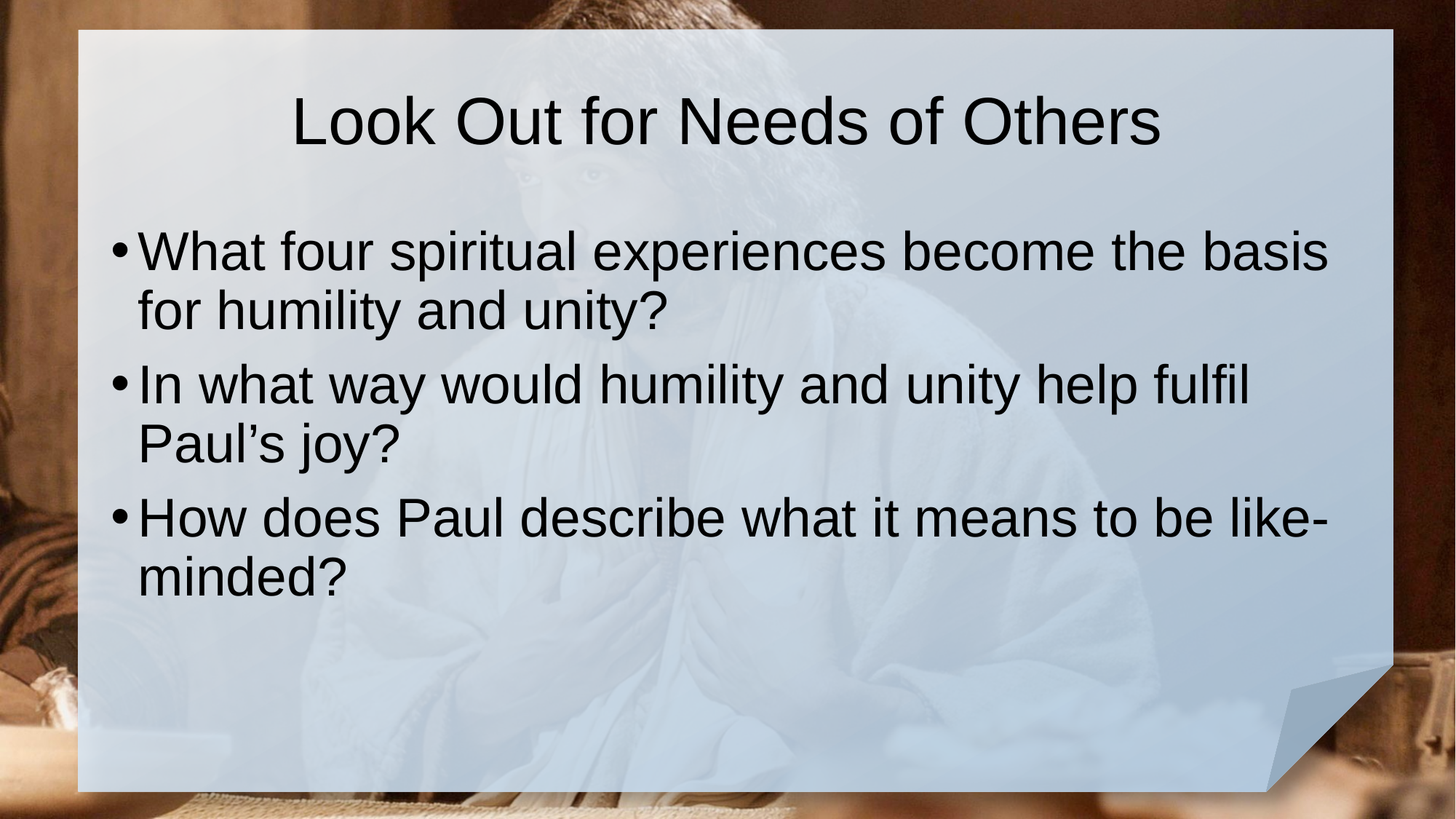

# Look Out for Needs of Others
What four spiritual experiences become the basis for humility and unity?
In what way would humility and unity help fulfil Paul’s joy?
How does Paul describe what it means to be like-minded?